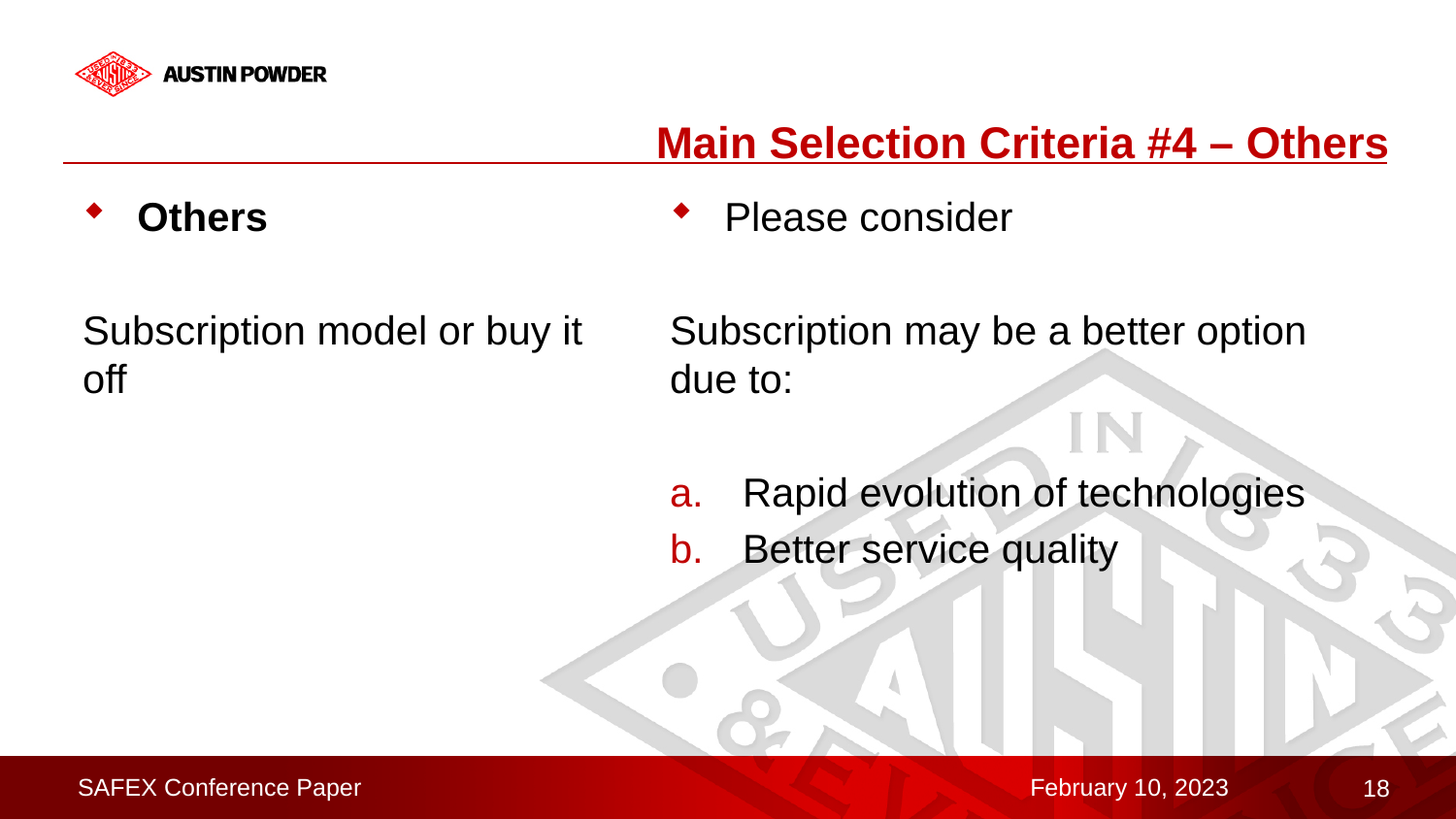

# Main Selection Criteria #4 – Others
Others

Subscription model or buy it off

Please consider

Subscription may be a better option due to:

Rapid evolution of technologies
Better service quality

SAFEX Conference Paper
February 10, 2023